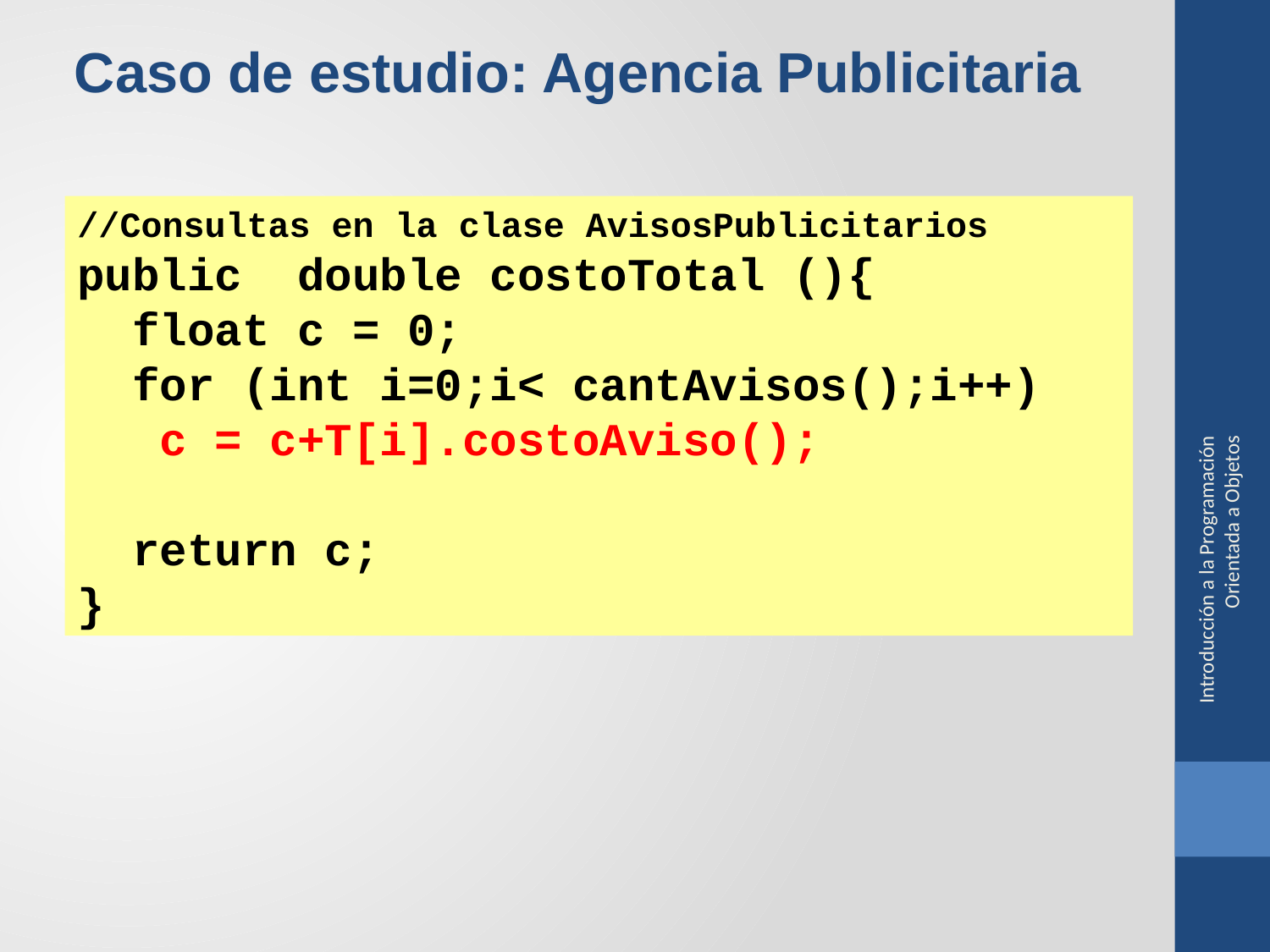

Caso de estudio: Agencia Publicitaria
//Consultas en la clase AvisosPublicitarios
public  double costoTotal (){
  float c = 0;
  for (int i=0;i< cantAvisos();i++)
   c = c+T[i].costoAviso();

  return c;
}
Introducción a la Programación Orientada a Objetos